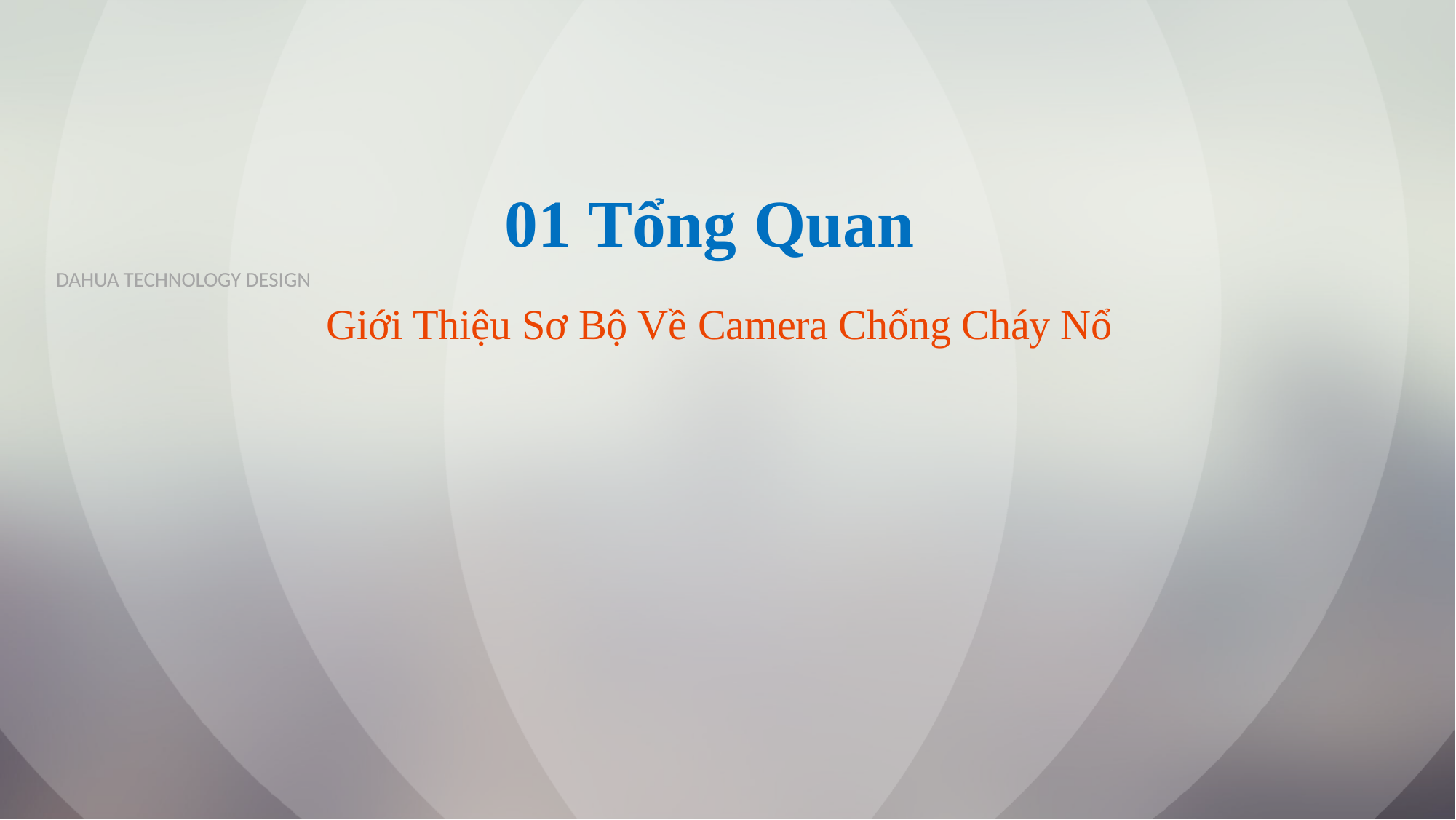

# 01 Tổng Quan
DAHUA TECHNOLOGY DESIGN
Giới Thiệu Sơ Bộ Về Camera Chống Cháy Nổ